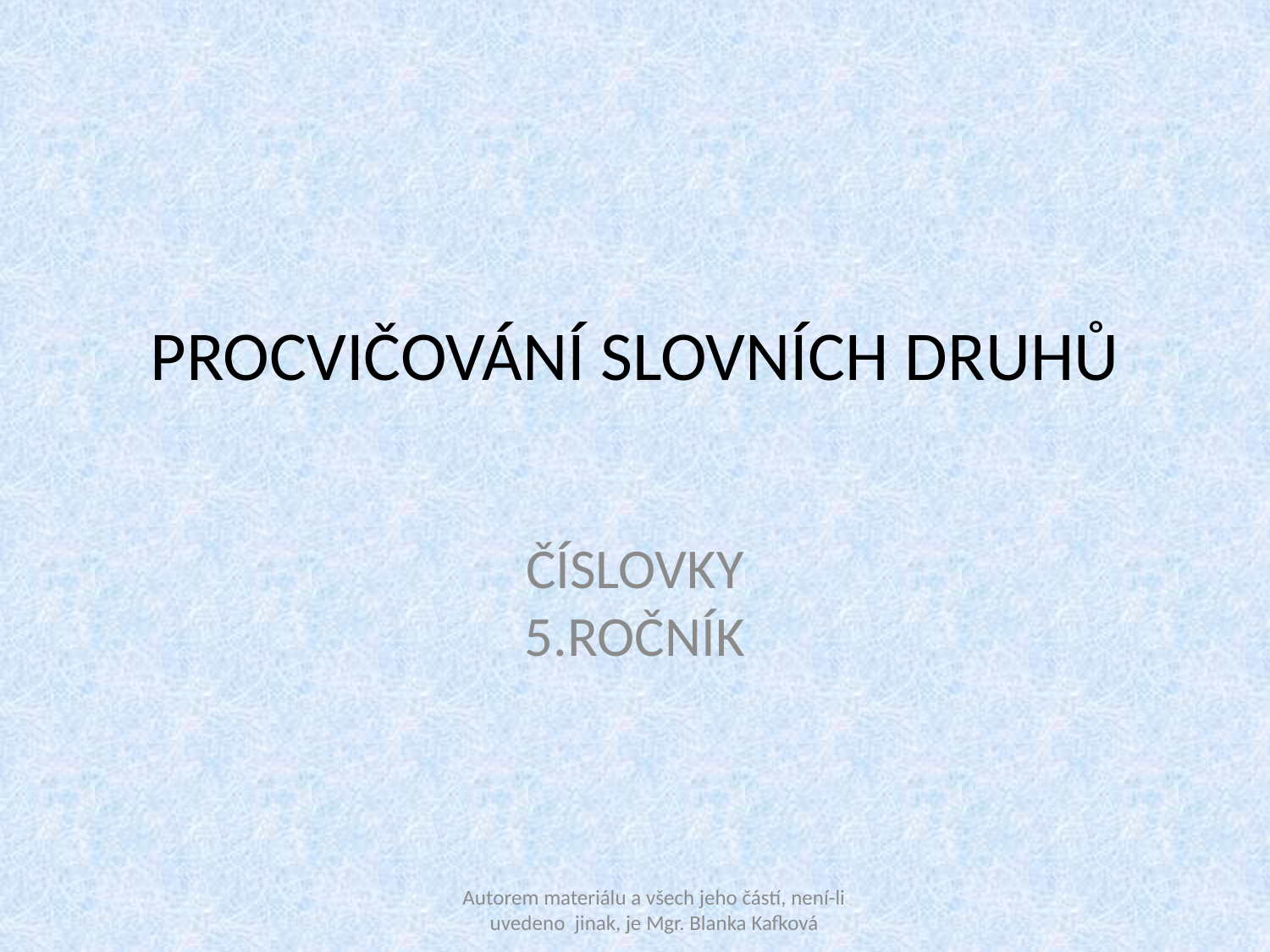

# PROCVIČOVÁNÍ SLOVNÍCH DRUHŮ
ČÍSLOVKY
5.ROČNÍK
Autorem materiálu a všech jeho částí, není-li uvedeno  jinak, je Mgr. Blanka Kafková